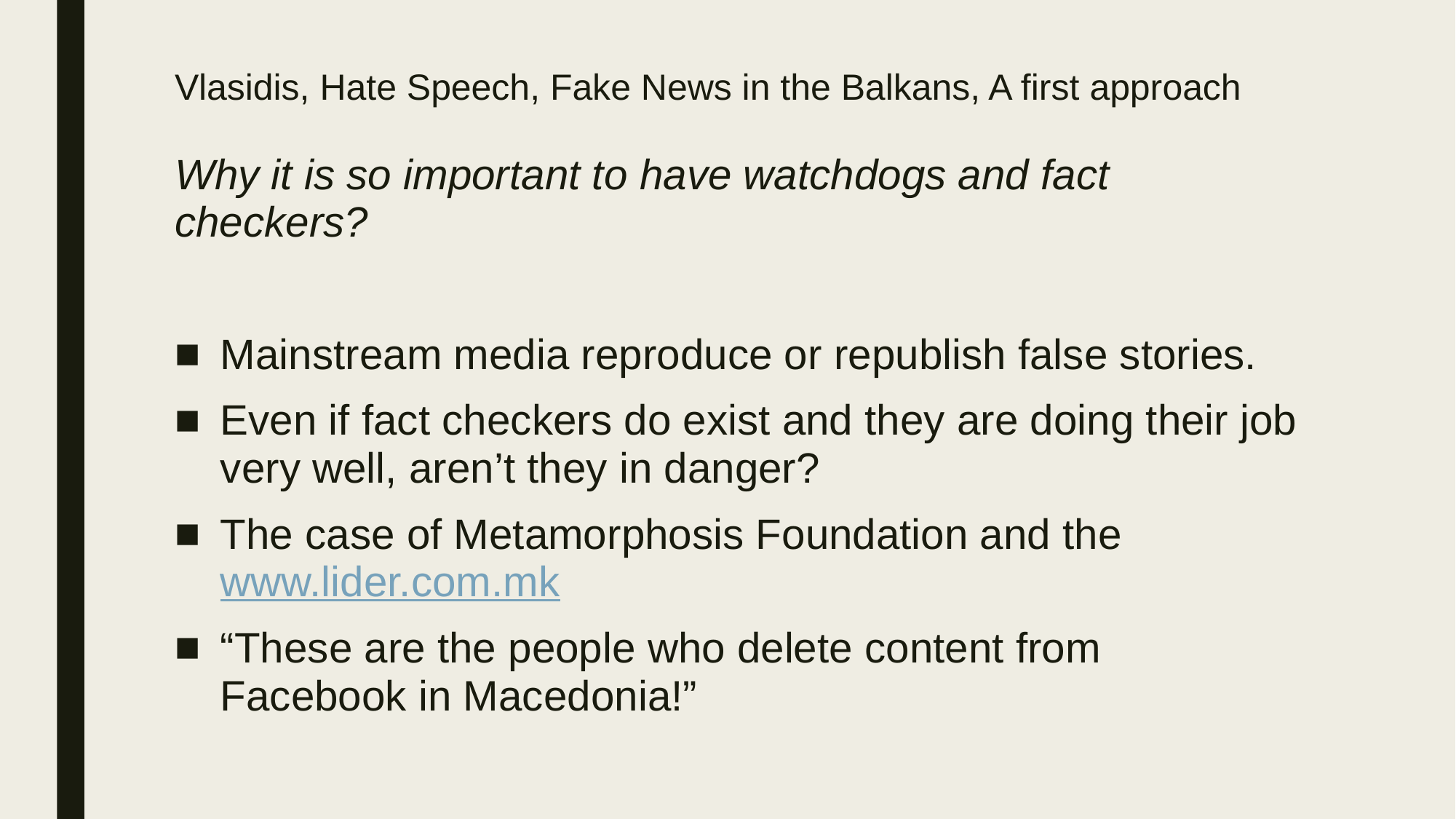

# Vlasidis, Hate Speech, Fake News in the Balkans, A first approach
Why it is so important to have watchdogs and fact checkers?

Mainstream media reproduce or republish false stories.
Even if fact checkers do exist and they are doing their job very well, aren’t they in danger?
The case of Metamorphosis Foundation and the www.lider.com.mk
“These are the people who delete content from Facebook in Macedonia!”